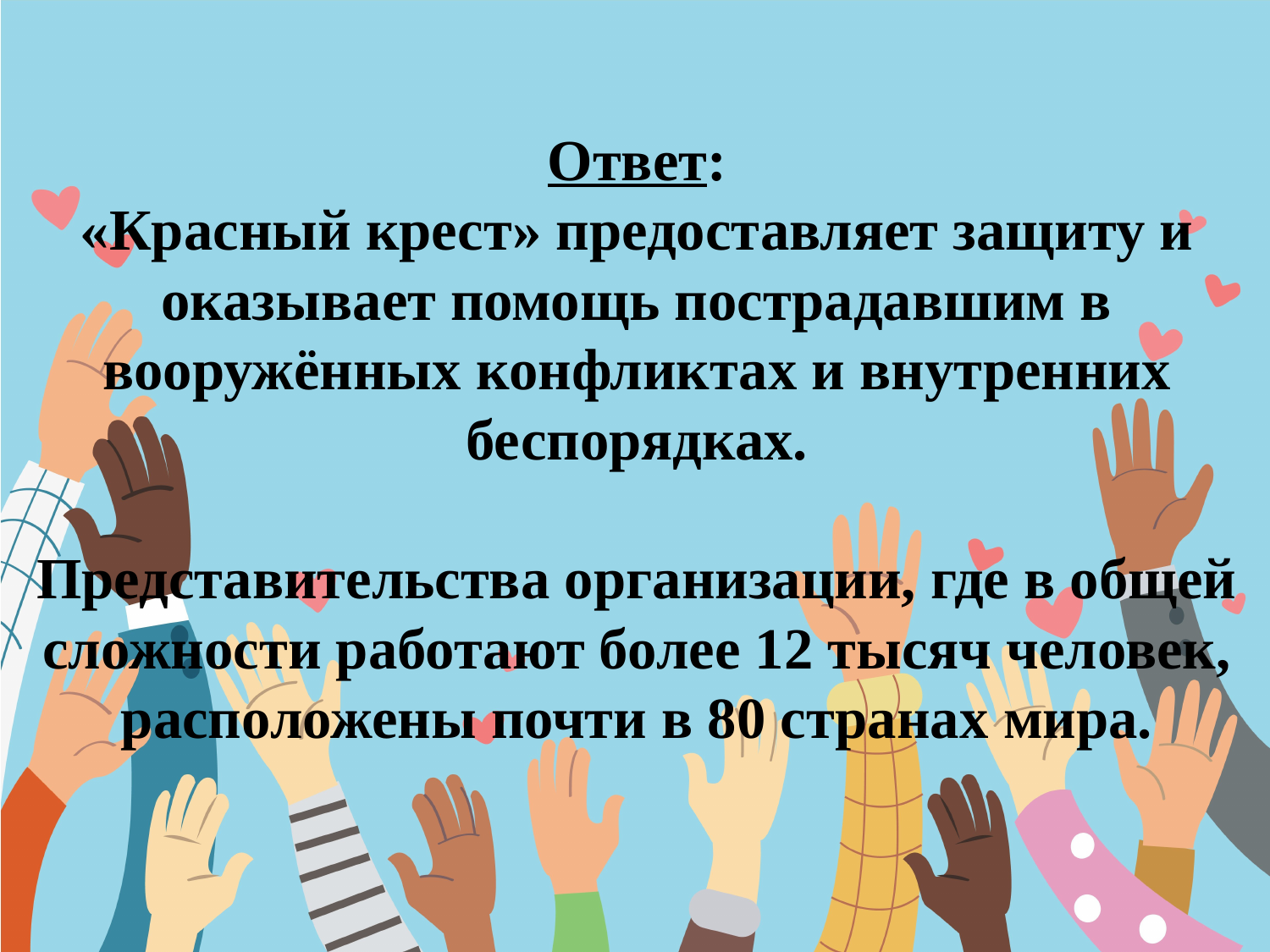

Ответ:
«Красный крест» предоставляет защиту и оказывает помощь пострадавшим в вооружённых конфликтах и внутренних беспорядках.

Представительства организации, где в общей сложности работают более 12 тысяч человек, расположены почти в 80 странах мира.